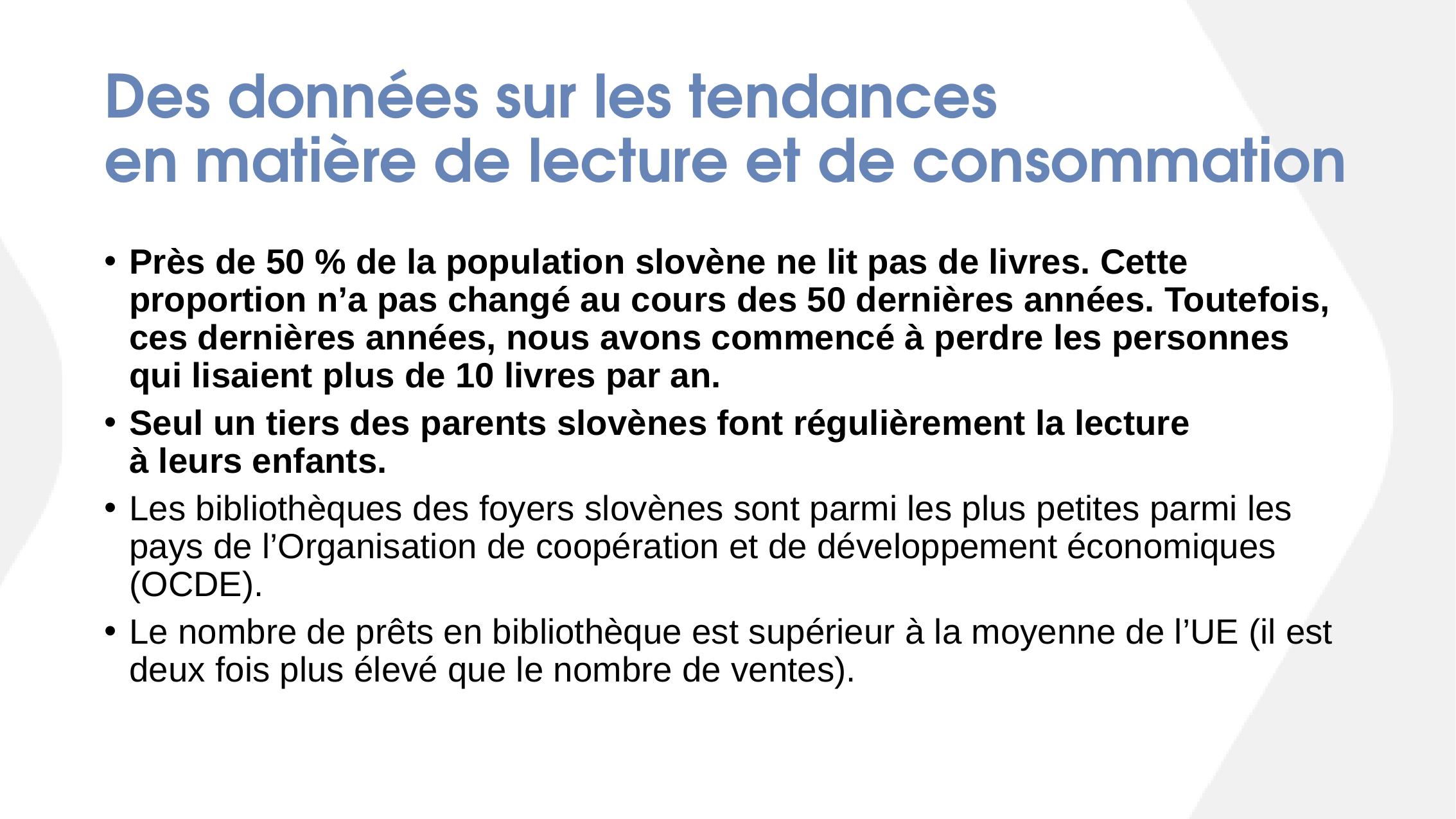

# Des données sur les tendances en matière de lecture et de consommation
Près de 50 % de la population slovène ne lit pas de livres. Cette proportion n’a pas changé au cours des 50 dernières années. Toutefois, ces dernières années, nous avons commencé à perdre les personnes qui lisaient plus de 10 livres par an.
Seul un tiers des parents slovènes font régulièrement la lecture
à leurs enfants.
Les bibliothèques des foyers slovènes sont parmi les plus petites parmi les pays de l’Organisation de coopération et de développement économiques (OCDE).
Le nombre de prêts en bibliothèque est supérieur à la moyenne de l’UE (il est deux fois plus élevé que le nombre de ventes).